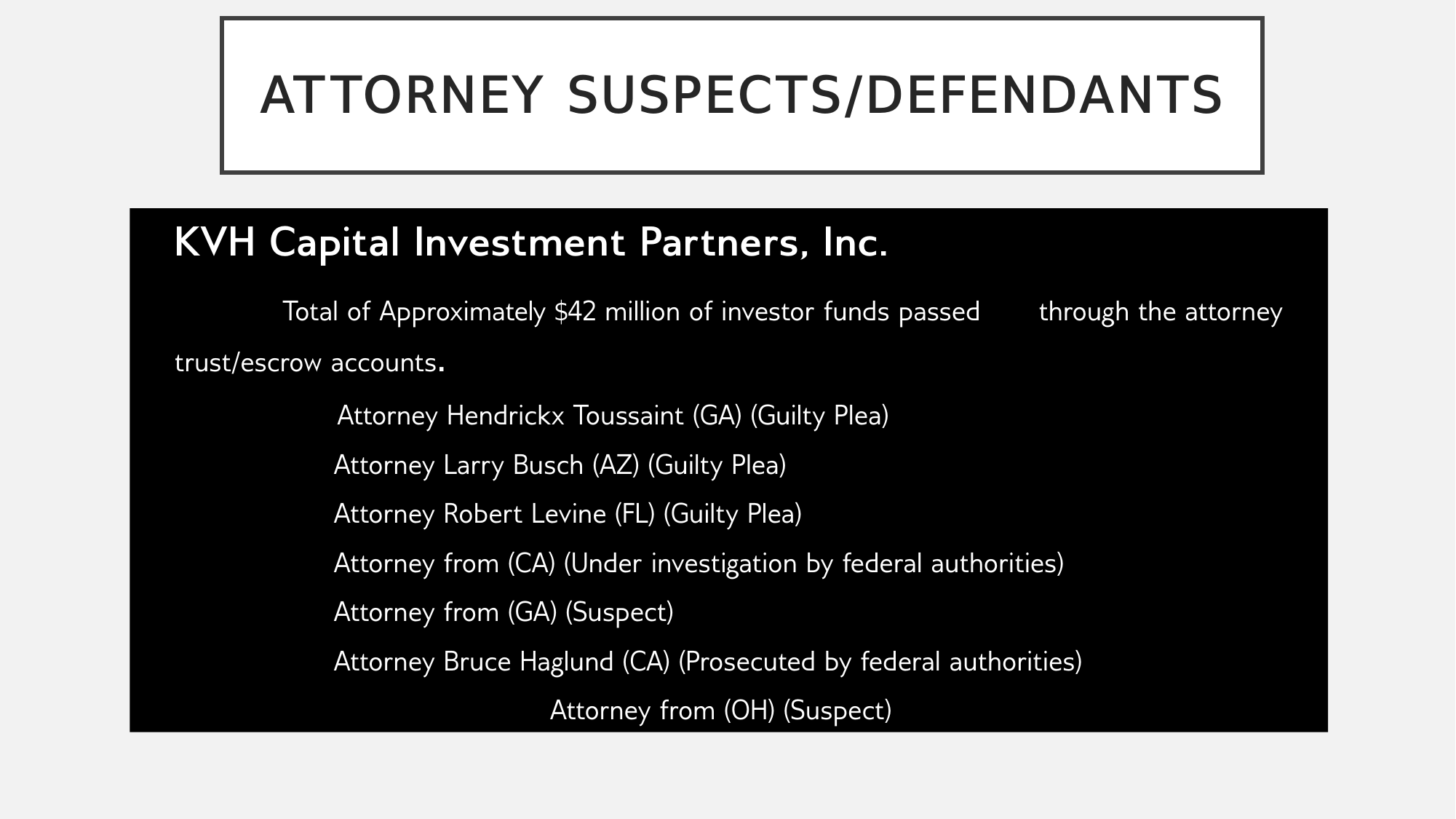

# ATTORNEY SUSPECTS/DEFENDANTS
KVH Capital Investment Partners, Inc.
	Total of Approximately $42 million of investor funds passed 			through the attorney trust/escrow accounts.
		      Attorney Hendrickx Toussaint (GA) (Guilty Plea)
		      Attorney Larry Busch (AZ) (Guilty Plea)
		      Attorney Robert Levine (FL) (Guilty Plea)
		      Attorney from (CA) (Under investigation by federal authorities)
		      Attorney from (GA) (Suspect)
		      Attorney Bruce Haglund (CA) (Prosecuted by federal authorities)
	             	      Attorney from (OH) (Suspect)